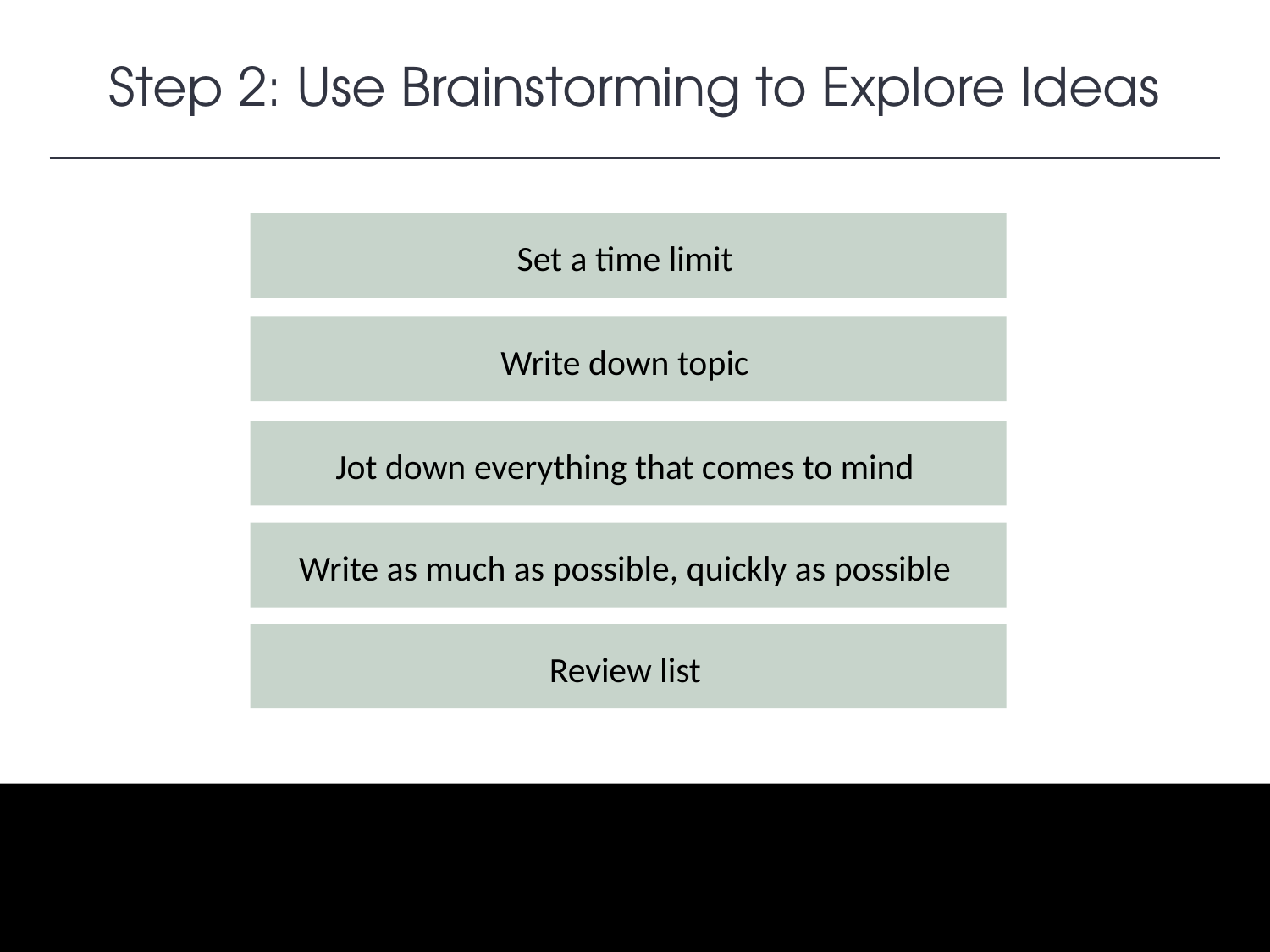

Step 2: Use Brainstorming to Explore Ideas
HAWKES LEARNING

Set a time limit

Write down topic

Jot down everything that comes to mind

Write as much as possible, quickly as possible

Review list